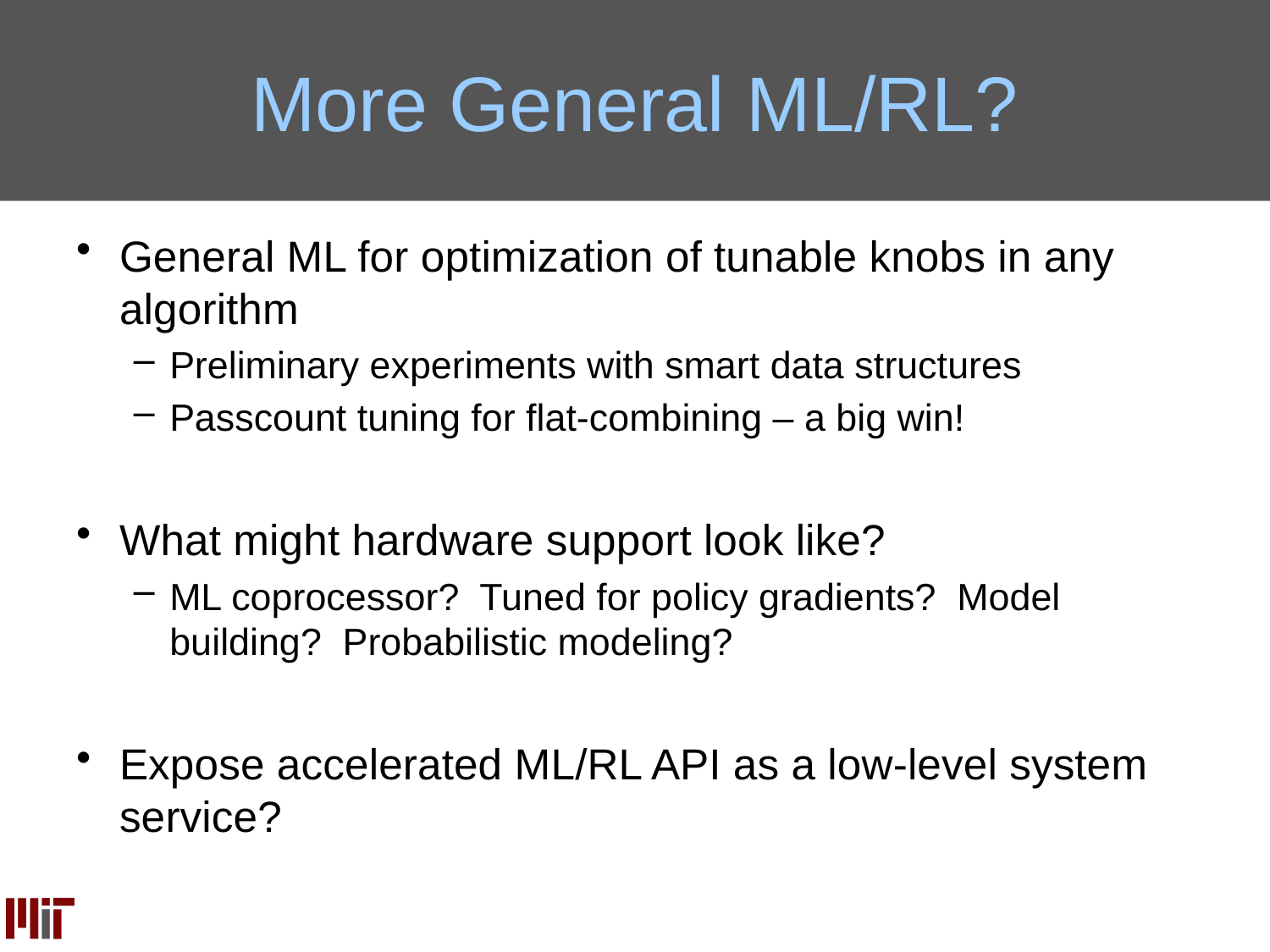

# More General ML/RL?
General ML for optimization of tunable knobs in any algorithm
Preliminary experiments with smart data structures
Passcount tuning for flat-combining – a big win!

What might hardware support look like?
ML coprocessor?  Tuned for policy gradients?  Model building?  Probabilistic modeling?

Expose accelerated ML/RL API as a low-level system service?